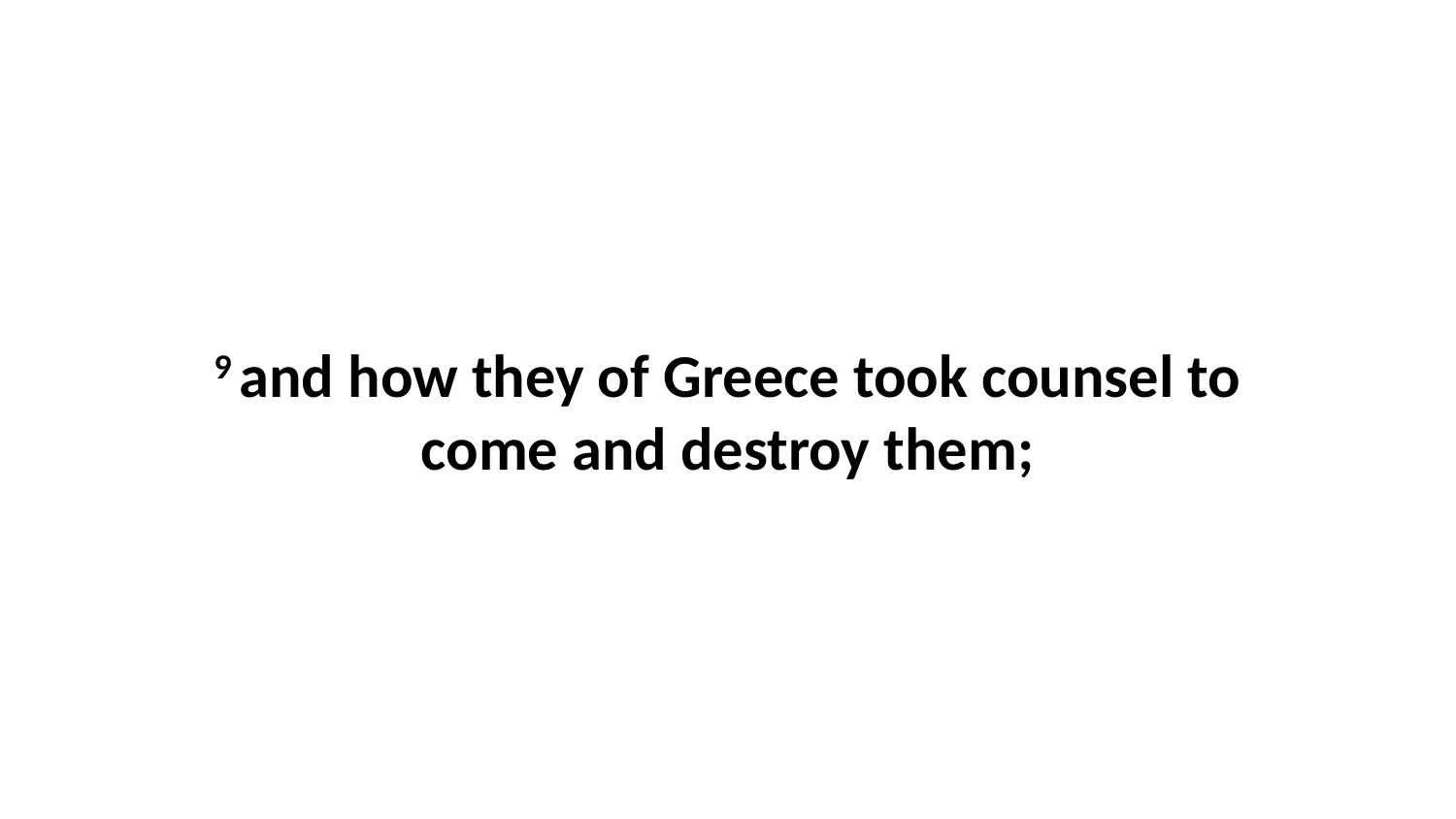

9 and how they of Greece took counsel to come and destroy them;